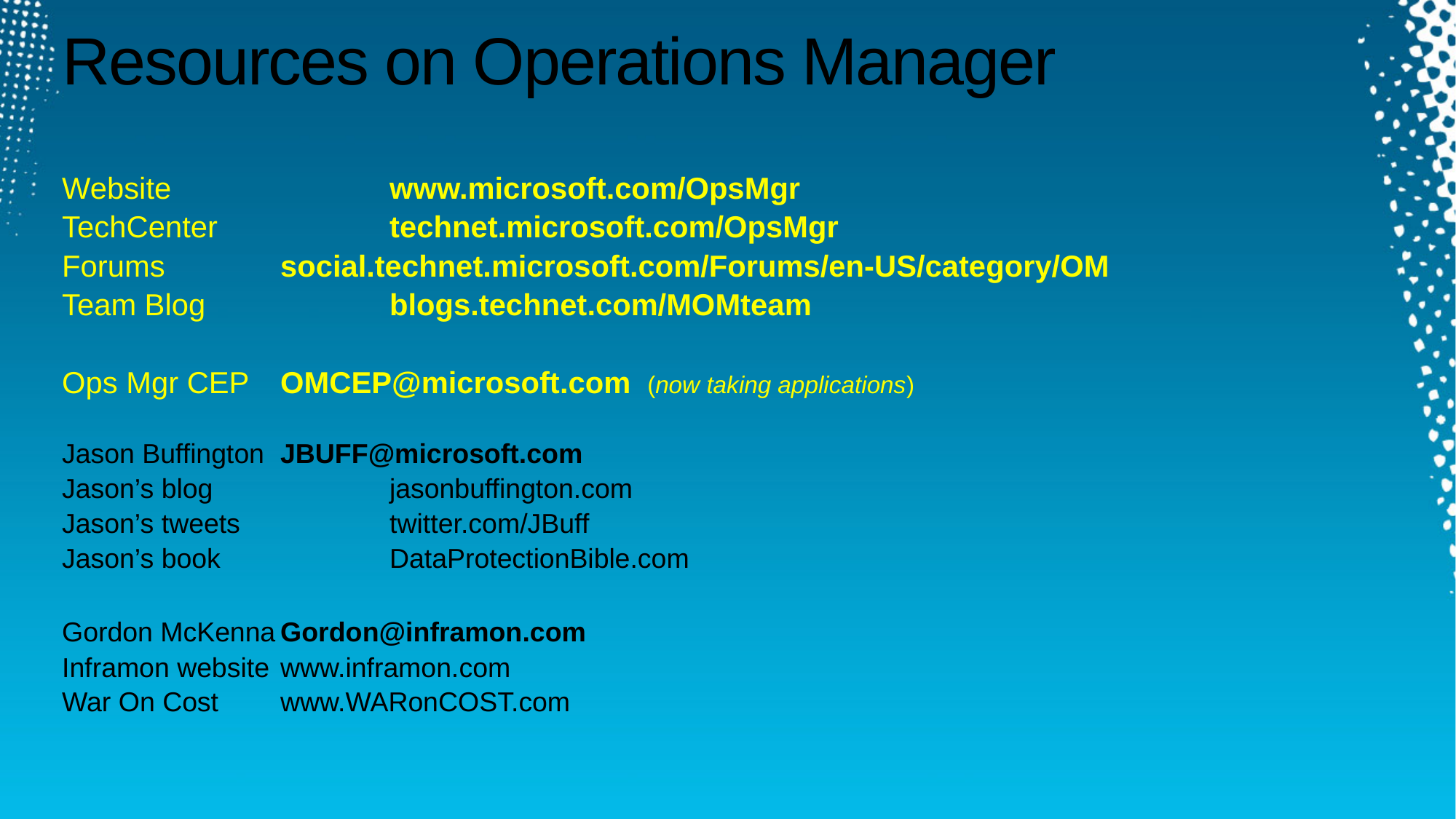

# Resources on Operations Manager
Website		www.microsoft.com/OpsMgr
TechCenter		technet.microsoft.com/OpsMgr
Forums		social.technet.microsoft.com/Forums/en-US/category/OM
Team Blog		blogs.technet.com/MOMteam

Ops Mgr CEP	OMCEP@microsoft.com  (now taking applications)

Jason Buffington	JBUFF@microsoft.com
Jason’s blog		jasonbuffington.com
Jason’s tweets		twitter.com/JBuff
Jason’s book 		DataProtectionBible.com

Gordon McKenna	Gordon@inframon.com
Inframon website	www.inframon.com
War On Cost	www.WARonCOST.com